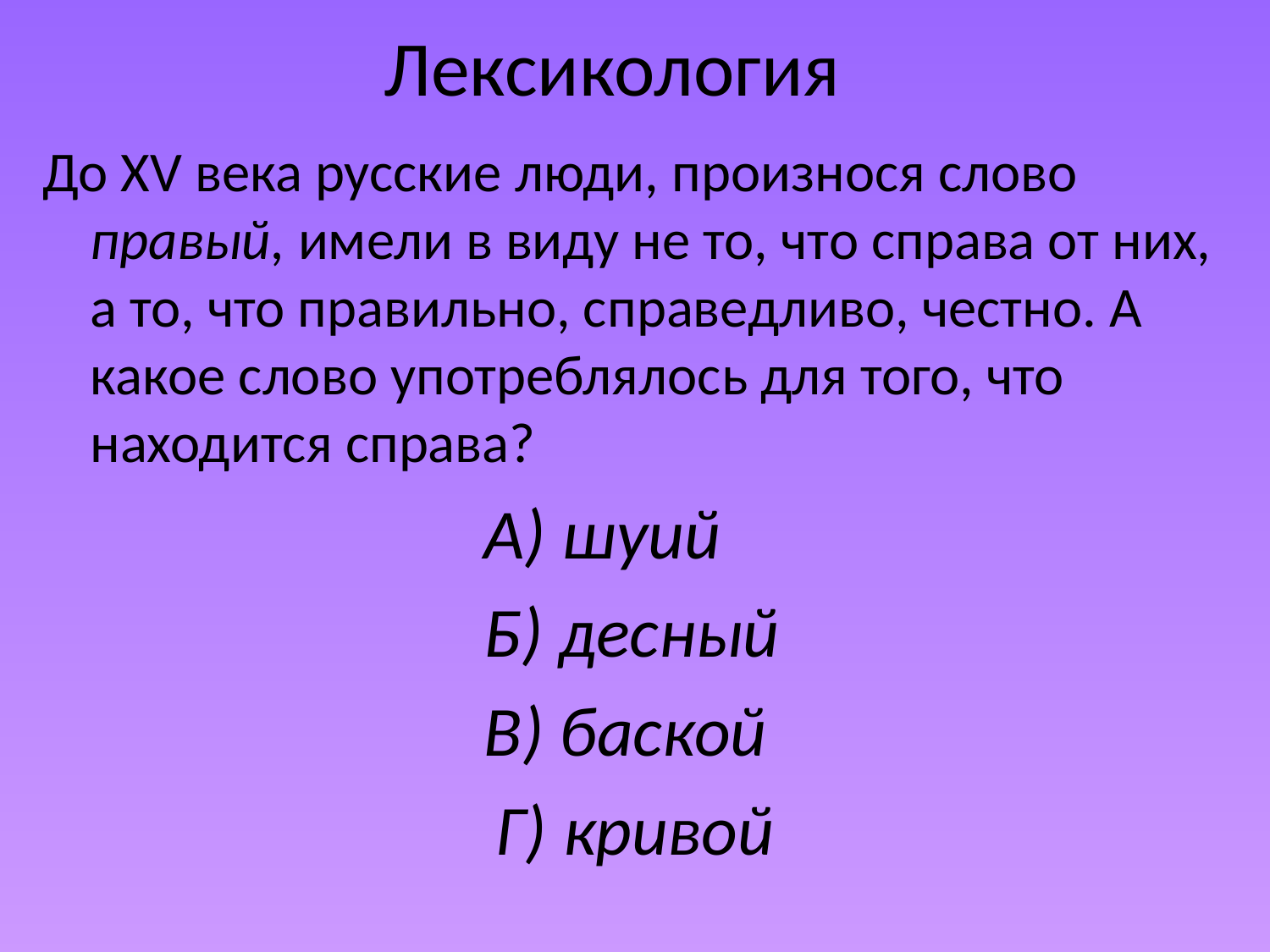

# Лексикология
До XV века русские люди, произнося слово правый, имели в виду не то, что справа от них, а то, что правильно, справедливо, честно. А какое слово употреблялось для того, что находится справа?
А) шуий
Б) десный
В) баской
Г) кривой